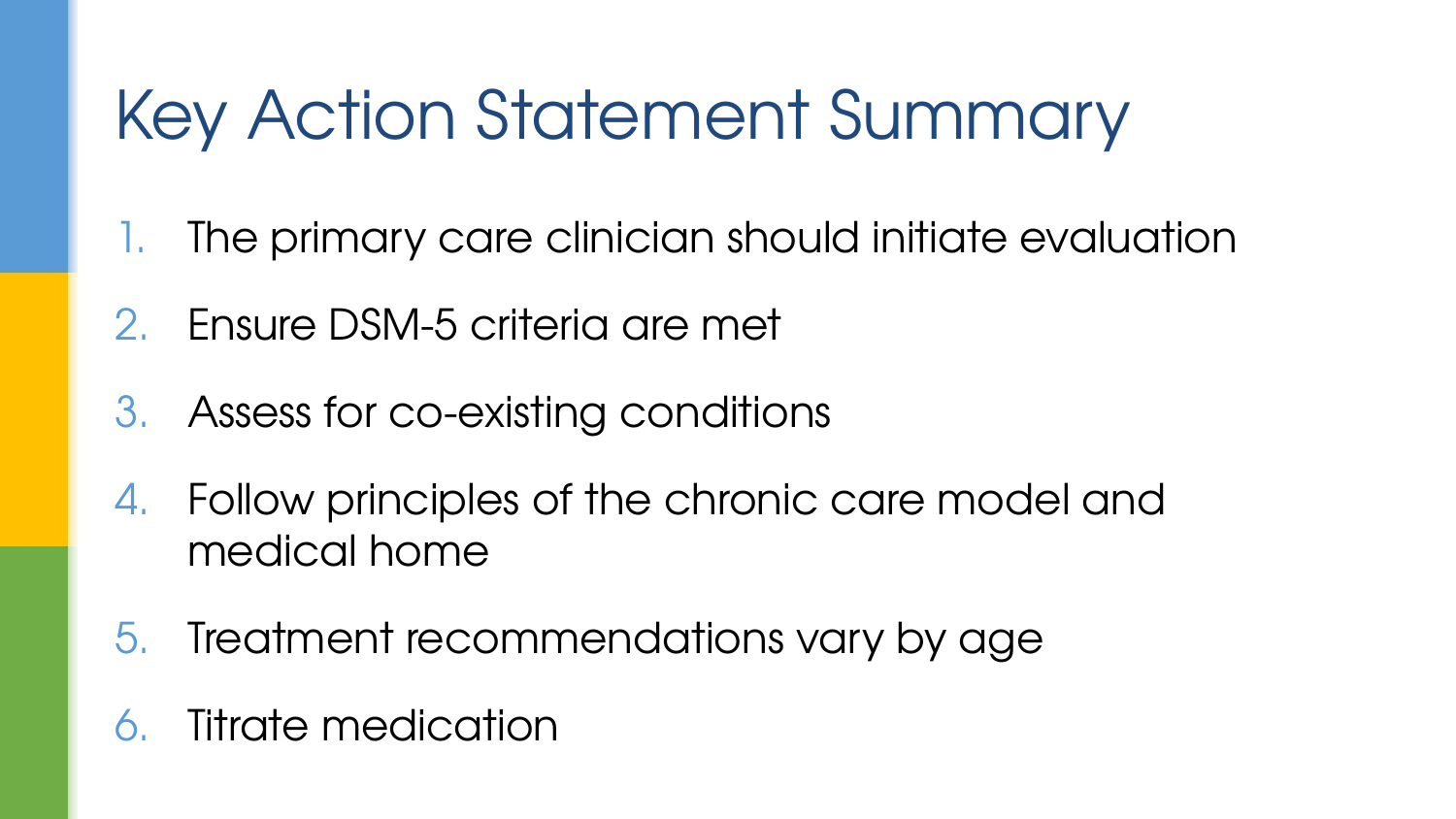

# Key Action Statement Summary
The primary care clinician should initiate evaluation
Ensure DSM-5 criteria are met
Assess for co-existing conditions
Follow principles of the chronic care model and medical home
Treatment recommendations vary by age
Titrate medication